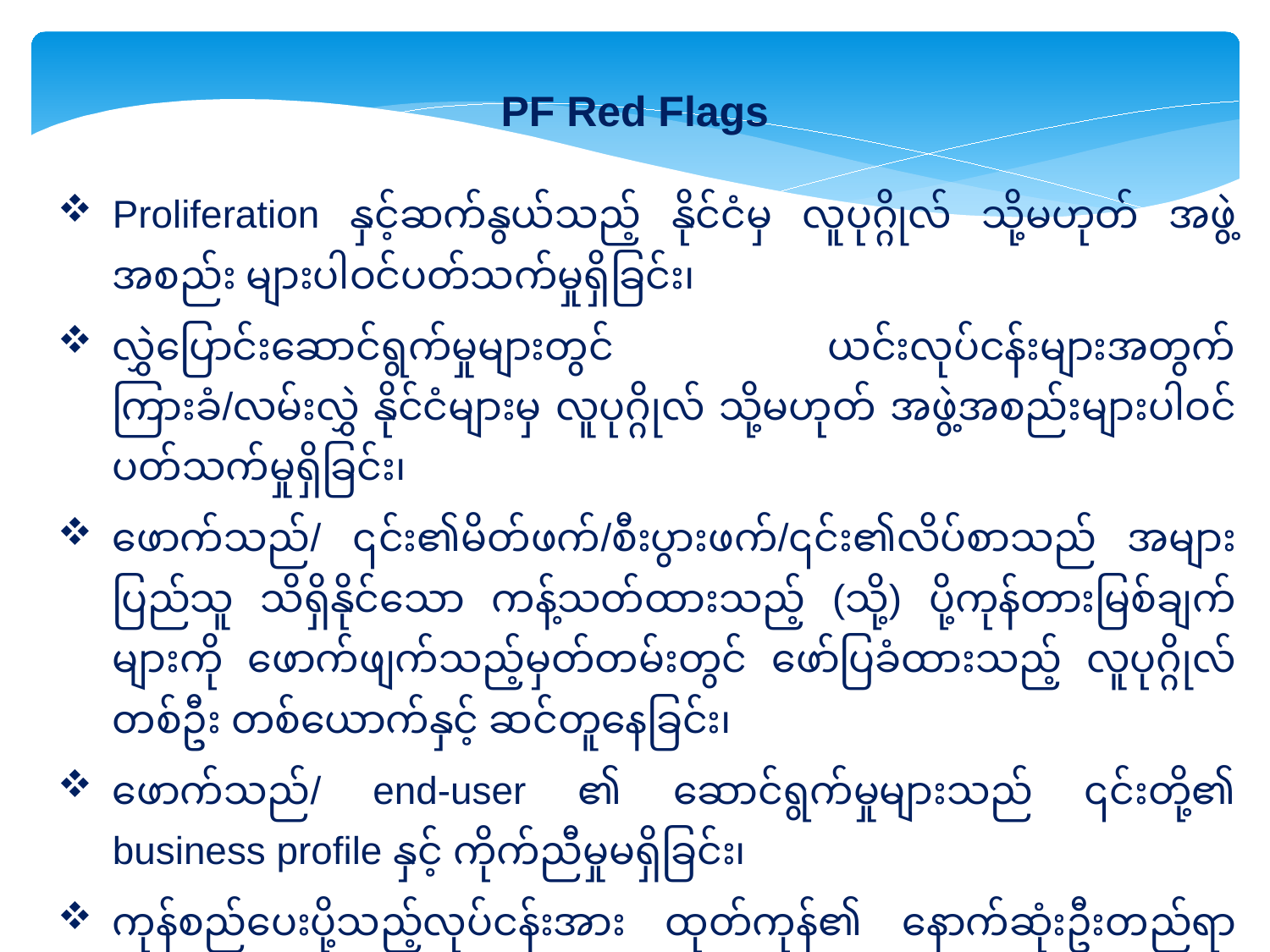

PF Red Flags
Proliferation နှင့်ဆက်နွယ်သည့် နိုင်ငံမှ လူပုဂ္ဂိုလ် သို့မဟုတ် အဖွဲ့အစည်း များပါဝင်ပတ်သက်မှုရှိခြင်း၊
လွှဲပြောင်းဆောင်ရွက်မှုများတွင် ယင်းလုပ်ငန်းများအတွက် ကြားခံ/လမ်းလွှဲ နိုင်ငံများမှ လူပုဂ္ဂိုလ် သို့မဟုတ် အဖွဲ့အစည်းများပါဝင်ပတ်သက်မှုရှိခြင်း၊
ဖောက်သည်/ ၎င်း၏မိတ်ဖက်/စီးပွားဖက်/၎င်း၏လိပ်စာသည် အများပြည်သူ သိရှိနိုင်သော ကန့်သတ်ထားသည့် (သို့) ပို့ကုန်တားမြစ်ချက်များကို ဖောက်ဖျက်သည့်မှတ်တမ်းတွင် ဖော်ပြခံထားသည့် လူပုဂ္ဂိုလ် တစ်ဦး တစ်ယောက်နှင့် ဆင်တူနေခြင်း၊
ဖောက်သည်/ end-user ၏ ဆောင်ရွက်မှုများသည် ၎င်းတို့၏ business profile နှင့် ကိုက်ညီမှုမရှိခြင်း၊
ကုန်စည်ပေးပို့သည့်လုပ်ငန်းအား ထုတ်ကုန်၏ နောက်ဆုံးဦးတည်ရာအဖြစ် စာရင်းသွင်းထားခြင်း၊